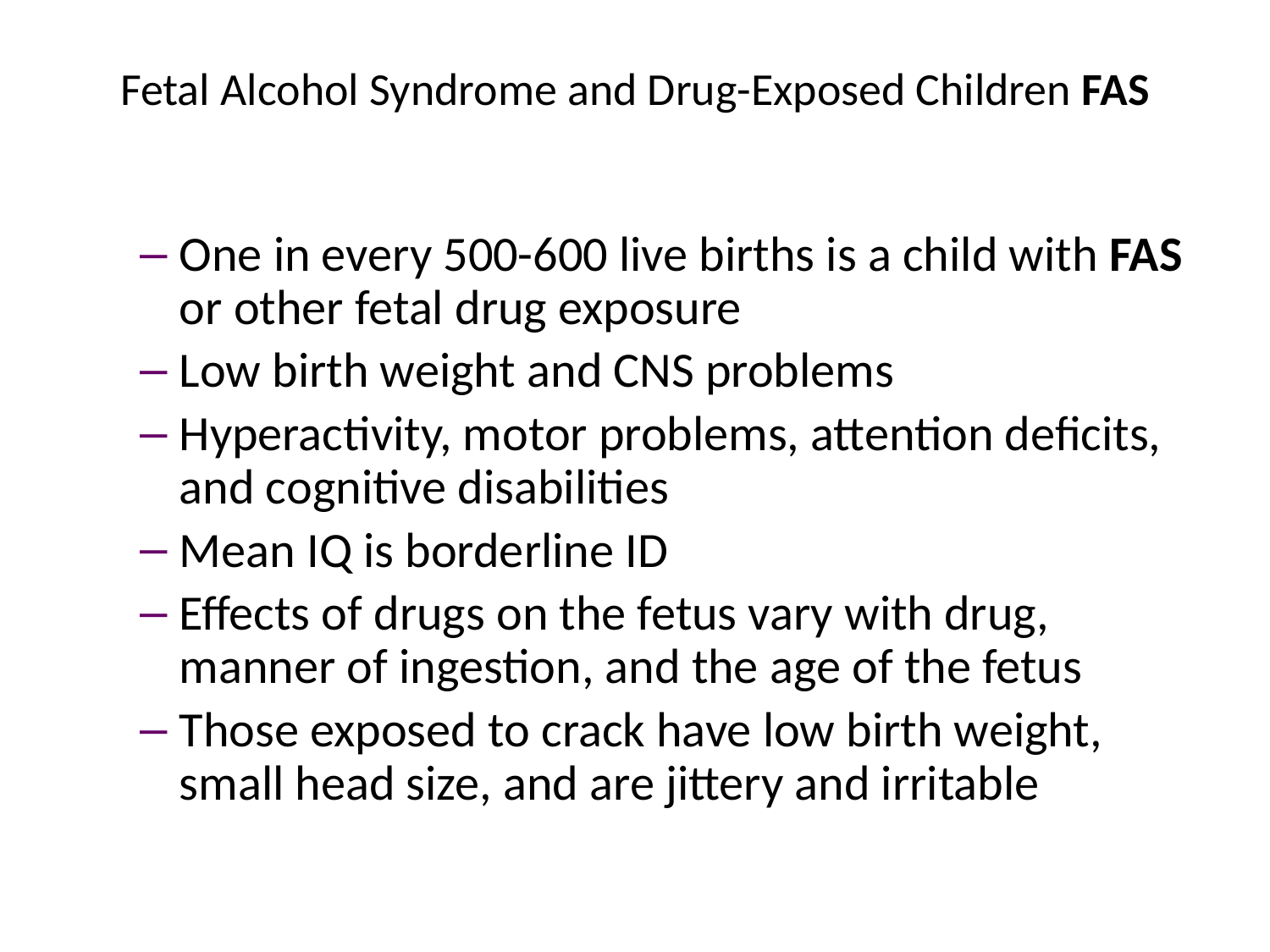

# Fetal Alcohol Syndrome and Drug-Exposed Children FAS
One in every 500-600 live births is a child with FAS or other fetal drug exposure
Low birth weight and CNS problems
Hyperactivity, motor problems, attention deficits, and cognitive disabilities
Mean IQ is borderline ID
Effects of drugs on the fetus vary with drug, manner of ingestion, and the age of the fetus
Those exposed to crack have low birth weight, small head size, and are jittery and irritable